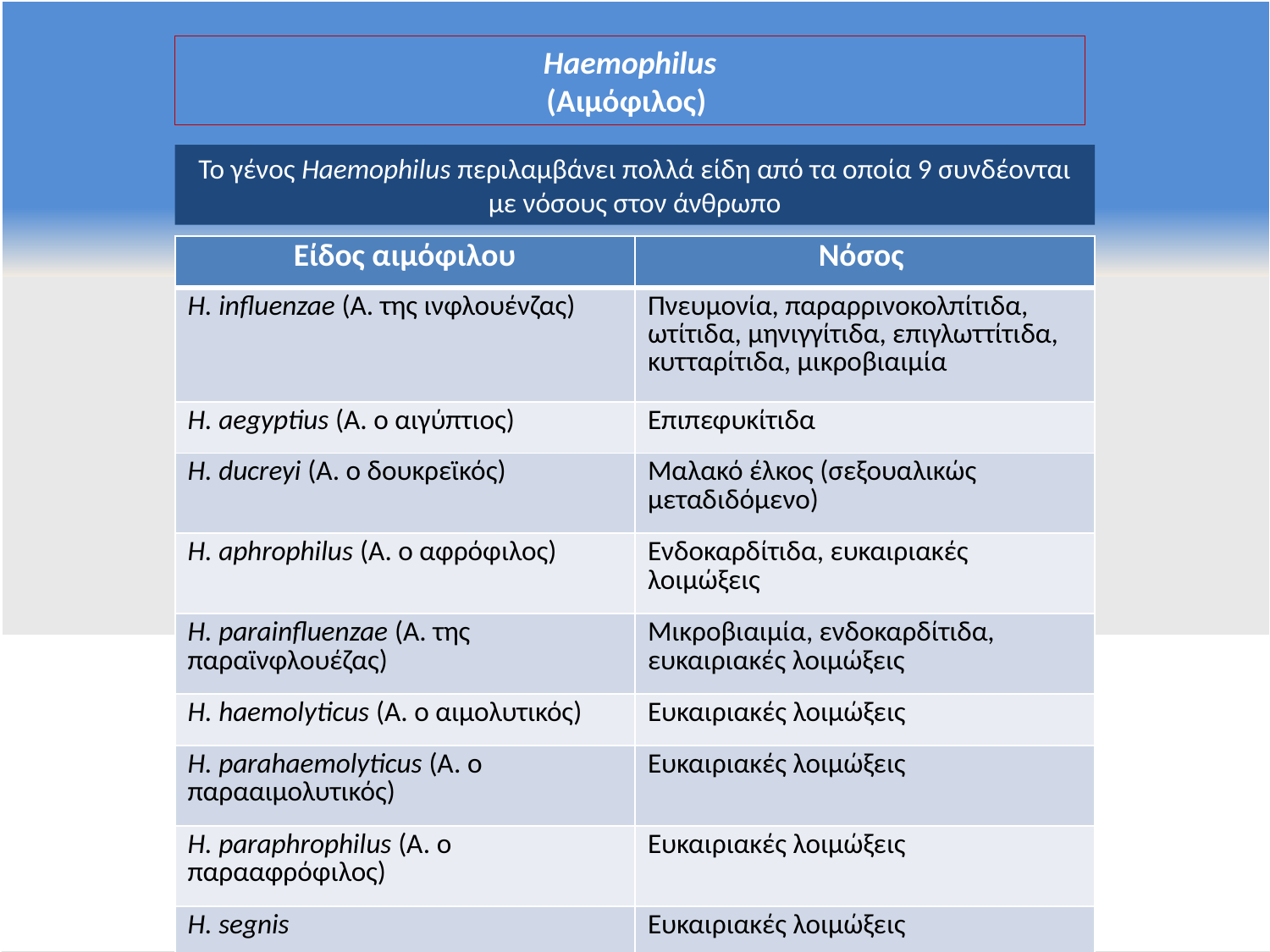

Haemophilus
(Αιμόφιλος)
Το γένος Haemophilus περιλαμβάνει πολλά είδη από τα οποία 9 συνδέονται με νόσους στον άνθρωπο
| Είδος αιμόφιλου | Νόσος |
| --- | --- |
| H. influenzae (Α. της ινφλουένζας) | Πνευμονία, παραρρινοκολπίτιδα, ωτίτιδα, μηνιγγίτιδα, επιγλωττίτιδα, κυτταρίτιδα, μικροβιαιμία |
| H. aegyptius (Α. ο αιγύπτιος) | Επιπεφυκίτιδα |
| H. ducreyi (Α. ο δουκρεϊκός) | Μαλακό έλκος (σεξουαλικώς μεταδιδόμενο) |
| H. aphrophilus (Α. ο αφρόφιλος) | Ενδοκαρδίτιδα, ευκαιριακές λοιμώξεις |
| H. parainfluenzae (Α. της παραϊνφλουέζας) | Μικροβιαιμία, ενδοκαρδίτιδα, ευκαιριακές λοιμώξεις |
| H. haemolyticus (Α. ο αιμολυτικός) | Ευκαιριακές λοιμώξεις |
| H. parahaemolyticus (Α. ο παρααιμολυτικός) | Ευκαιριακές λοιμώξεις |
| H. paraphrophilus (Α. ο παρααφρόφιλος) | Ευκαιριακές λοιμώξεις |
| H. segnis | Ευκαιριακές λοιμώξεις |